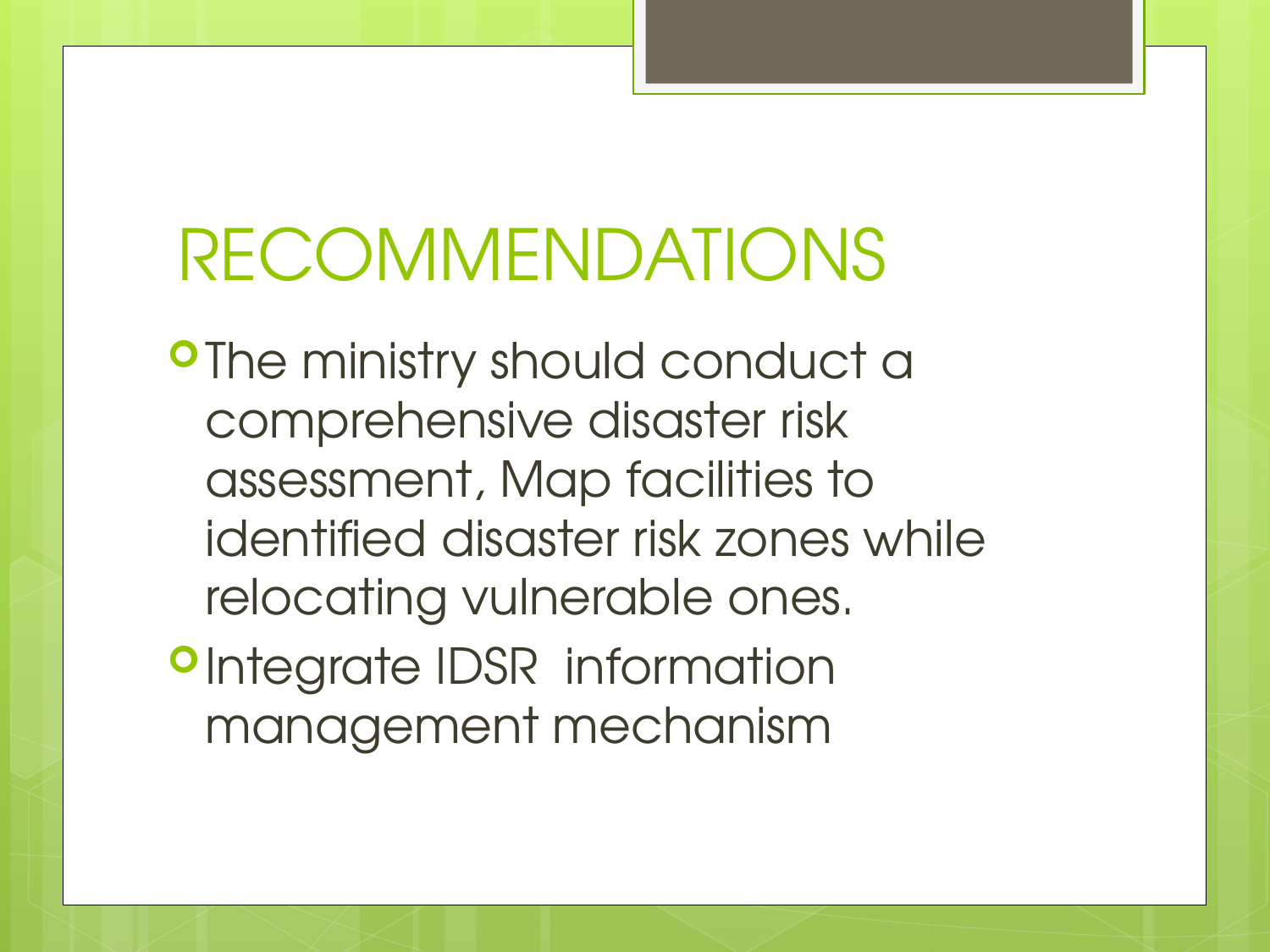

# RECOMMENDATIONS
The ministry should conduct a comprehensive disaster risk assessment, Map facilities to identified disaster risk zones while relocating vulnerable ones.
Integrate IDSR  information management mechanism